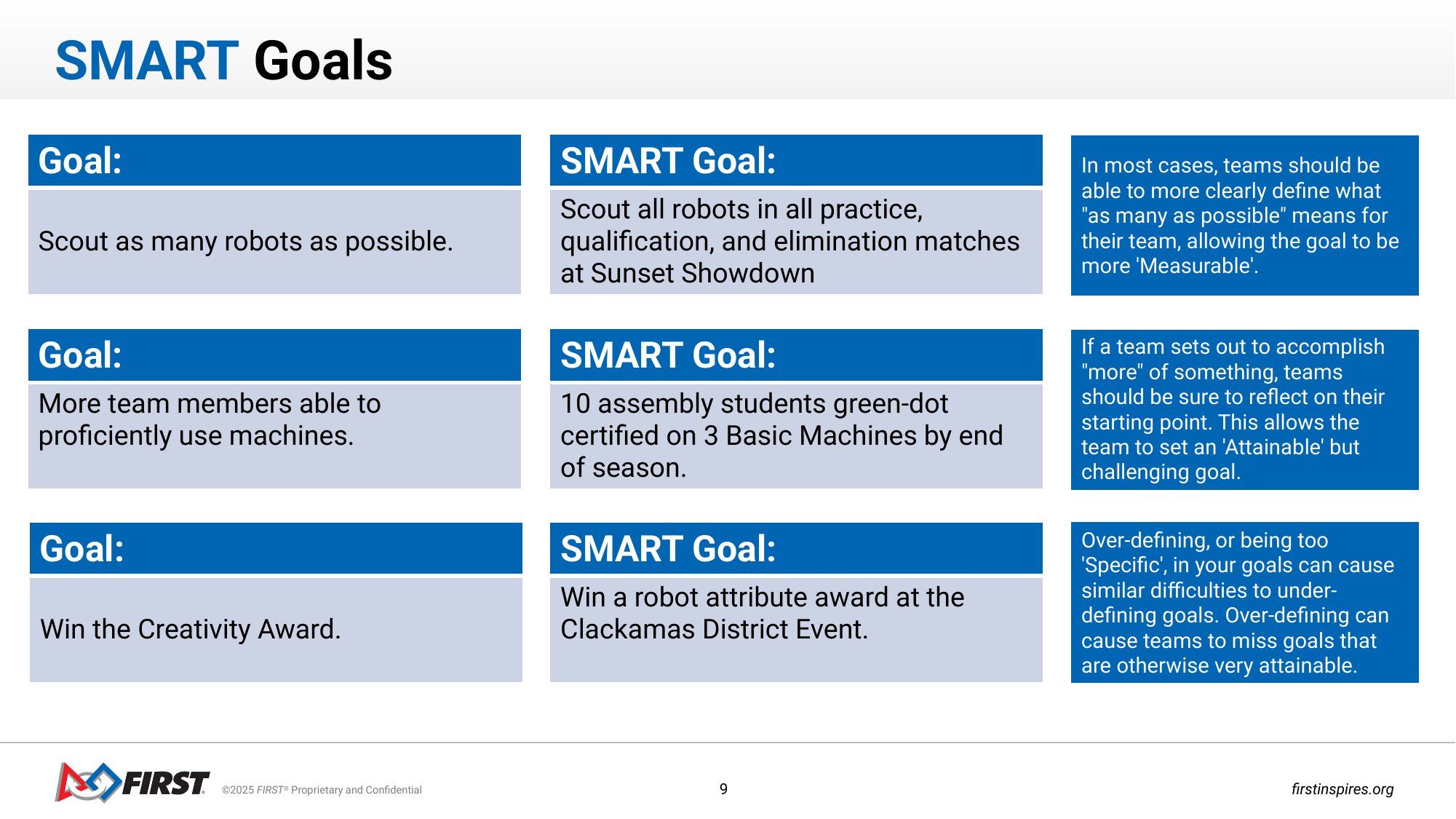

# SMART Goals
| SMART Goal: |
| --- |
| Scout all robots in all practice, qualification, and elimination matches at Sunset Showdown |
| Goal: |
| --- |
| Scout as many robots as possible. |
| In most cases, teams should be able to more clearly define what "as many as possible" means for their team, allowing the goal to be more 'Measurable'. |
| --- |
| SMART Goal: |
| --- |
| 10 assembly students green-dot certified on 3 Basic Machines by end of season. |
| Goal: |
| --- |
| More team members able to proficiently use machines. |
| If a team sets out to accomplish "more" of something, teams should be sure to reflect on their starting point. This allows the team to set an 'Attainable' but challenging goal. |
| --- |
| Over-defining, or being too 'Specific', in your goals can cause similar difficulties to under-defining goals. Over-defining can cause teams to miss goals that are otherwise very attainable. |
| --- |
| SMART Goal: |
| --- |
| Win a robot attribute award at the Clackamas District Event. |
| Goal: |
| --- |
| Win the Creativity Award. |
9
firstinspires.org